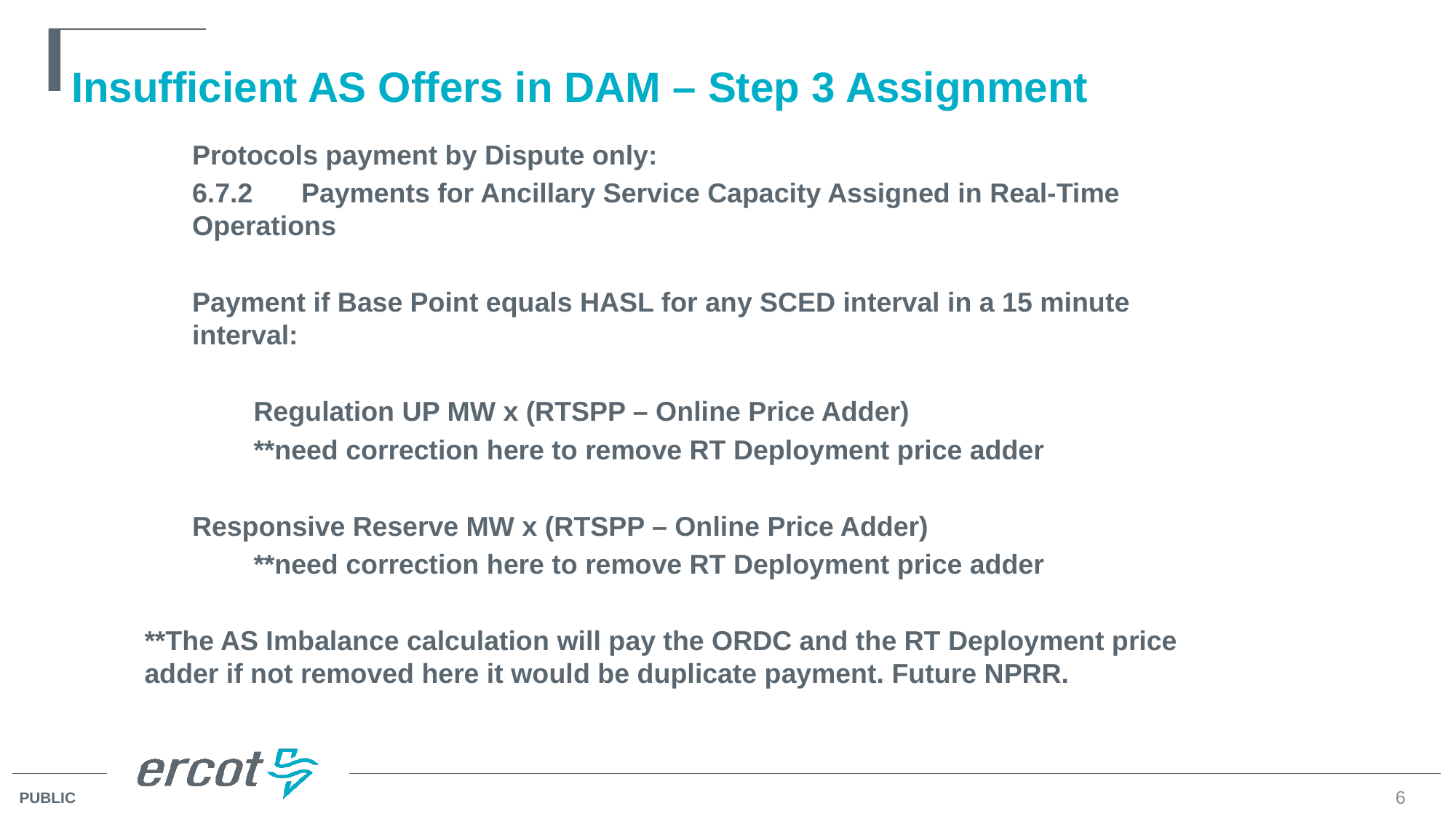

# Insufficient AS Offers in DAM – Step 3 Assignment

Protocols payment by Dispute only:
6.7.2	Payments for Ancillary Service Capacity Assigned in Real-Time Operations

Payment if Base Point equals HASL for any SCED interval in a 15 minute interval:

	Regulation UP MW x (RTSPP – Online Price Adder)
	**need correction here to remove RT Deployment price adder

Responsive Reserve MW x (RTSPP – Online Price Adder)
	**need correction here to remove RT Deployment price adder

**The AS Imbalance calculation will pay the ORDC and the RT Deployment price adder if not removed here it would be duplicate payment. Future NPRR.

6